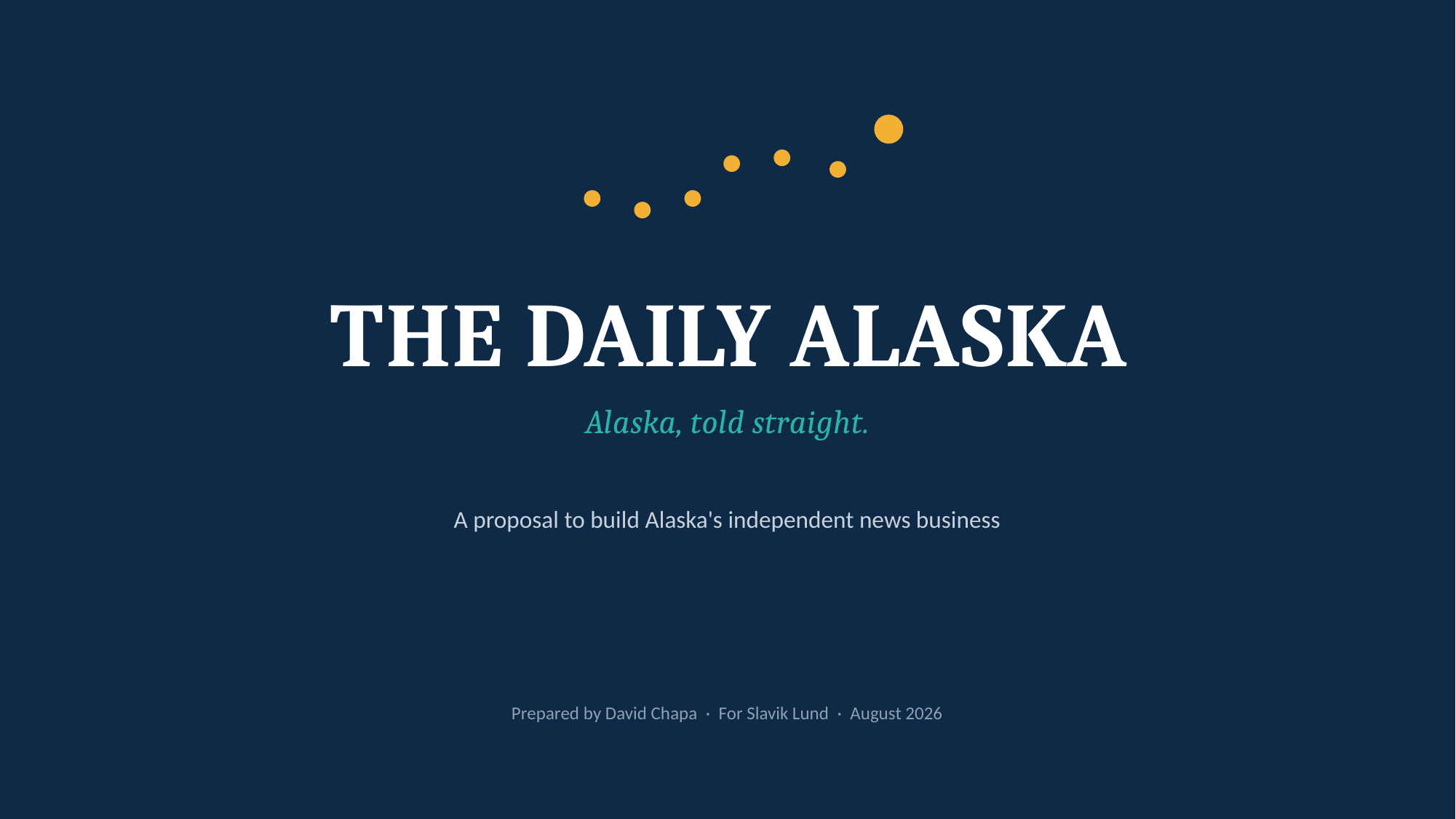

THE DAILY ALASKA
Alaska, told straight.
A proposal to build Alaska's independent news business
Prepared by David Chapa  ·  For Slavik Lund  ·  August 2026